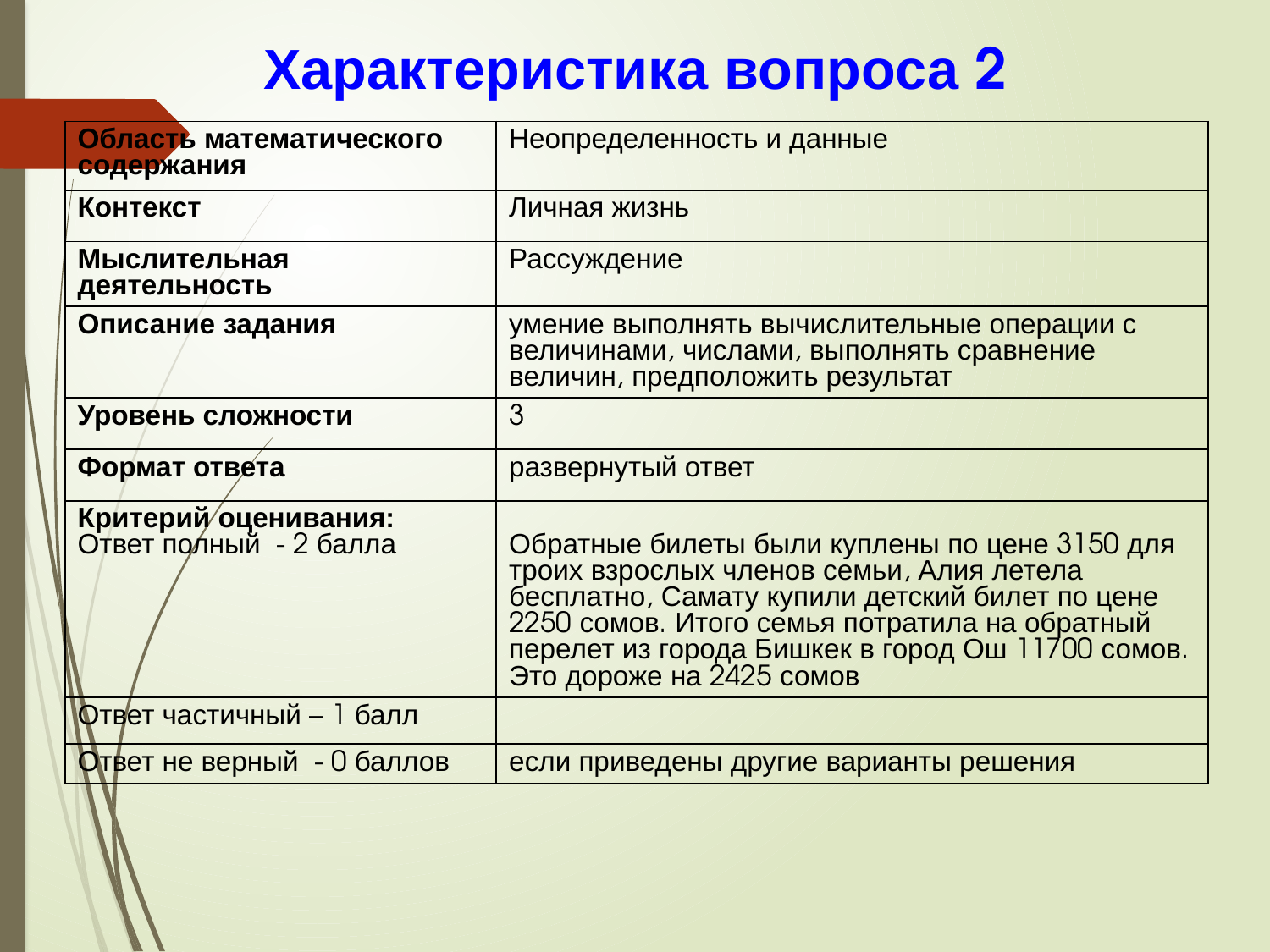

# Характеристика вопроса 2
| Область математического содержания | Неопределенность и данные |
| --- | --- |
| Контекст | Личная жизнь |
| Мыслительная деятельность | Рассуждение |
| Описание задания | умение выполнять вычислительные операции с величинами, числами, выполнять сравнение величин, предположить результат |
| Уровень сложности | 3 |
| Формат ответа | развернутый ответ |
| Критерий оценивания: Ответ полный - 2 балла | Обратные билеты были куплены по цене 3150 для троих взрослых членов семьи, Алия летела бесплатно, Самату купили детский билет по цене 2250 сомов. Итого семья потратила на обратный перелет из города Бишкек в город Ош 11700 сомов. Это дороже на 2425 сомов |
| Ответ частичный – 1 балл |  |
| Ответ не верный - 0 баллов | если приведены другие варианты решения |